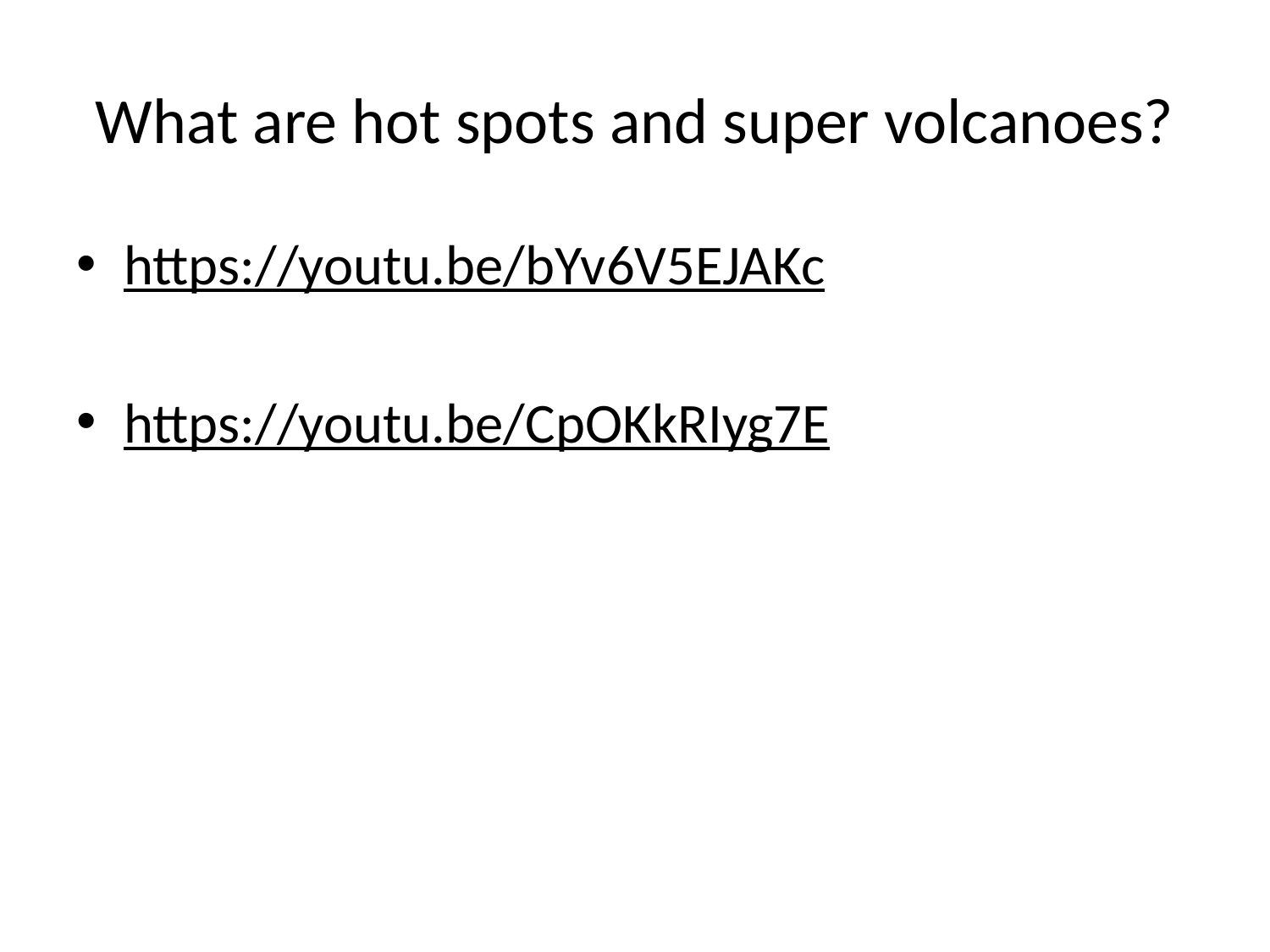

# What are hot spots and super volcanoes?
https://youtu.be/bYv6V5EJAKc

https://youtu.be/CpOKkRIyg7E